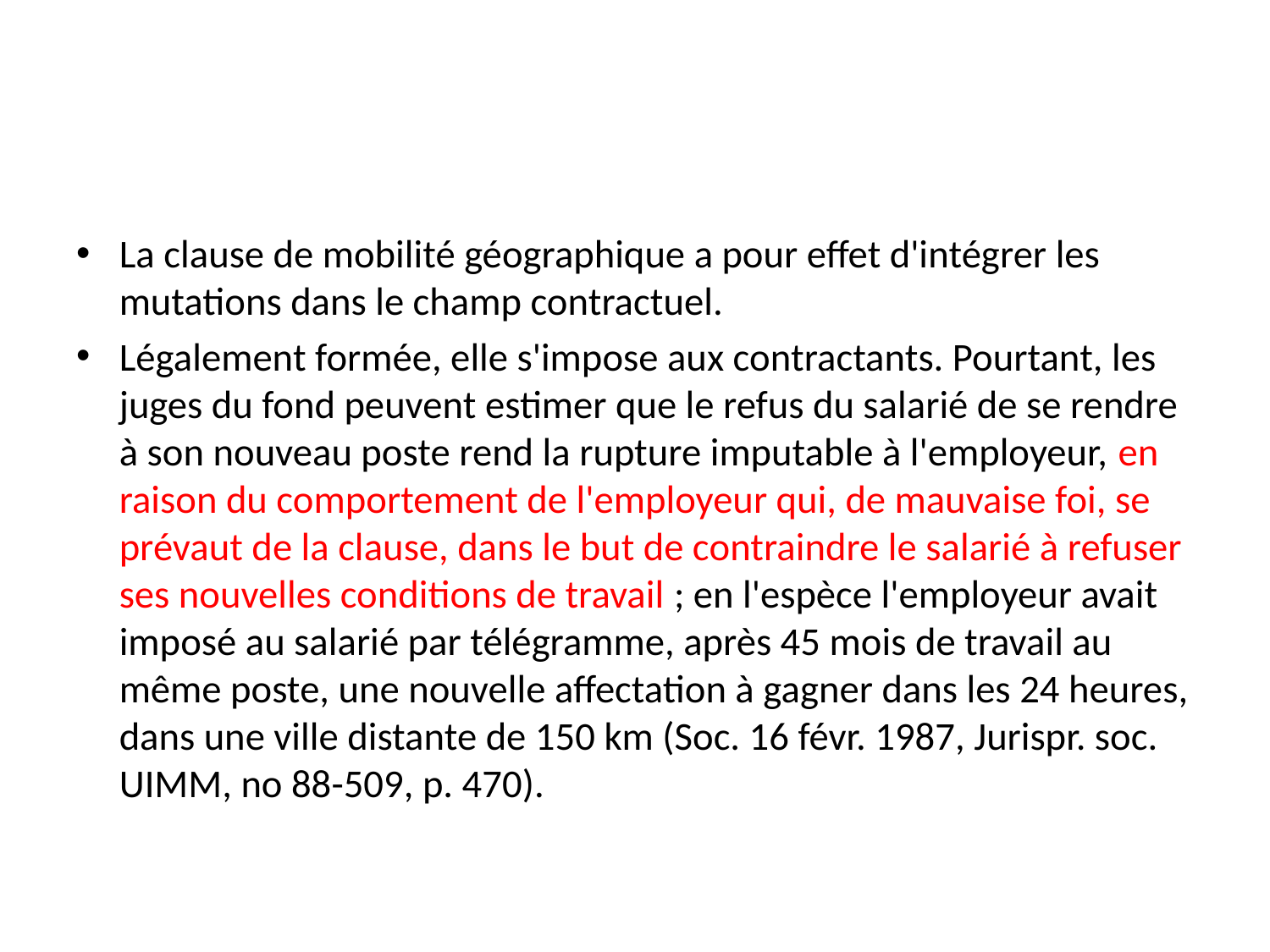

#
La clause de mobilité géographique a pour effet d'intégrer les mutations dans le champ contractuel.
Légalement formée, elle s'impose aux contractants. Pourtant, les juges du fond peuvent estimer que le refus du salarié de se rendre à son nouveau poste rend la rupture imputable à l'employeur, en raison du comportement de l'employeur qui, de mauvaise foi, se prévaut de la clause, dans le but de contraindre le salarié à refuser ses nouvelles conditions de travail ; en l'espèce l'employeur avait imposé au salarié par télégramme, après 45 mois de travail au même poste, une nouvelle affectation à gagner dans les 24 heures, dans une ville distante de 150 km (Soc. 16 févr. 1987, Jurispr. soc. UIMM, no 88-509, p. 470).